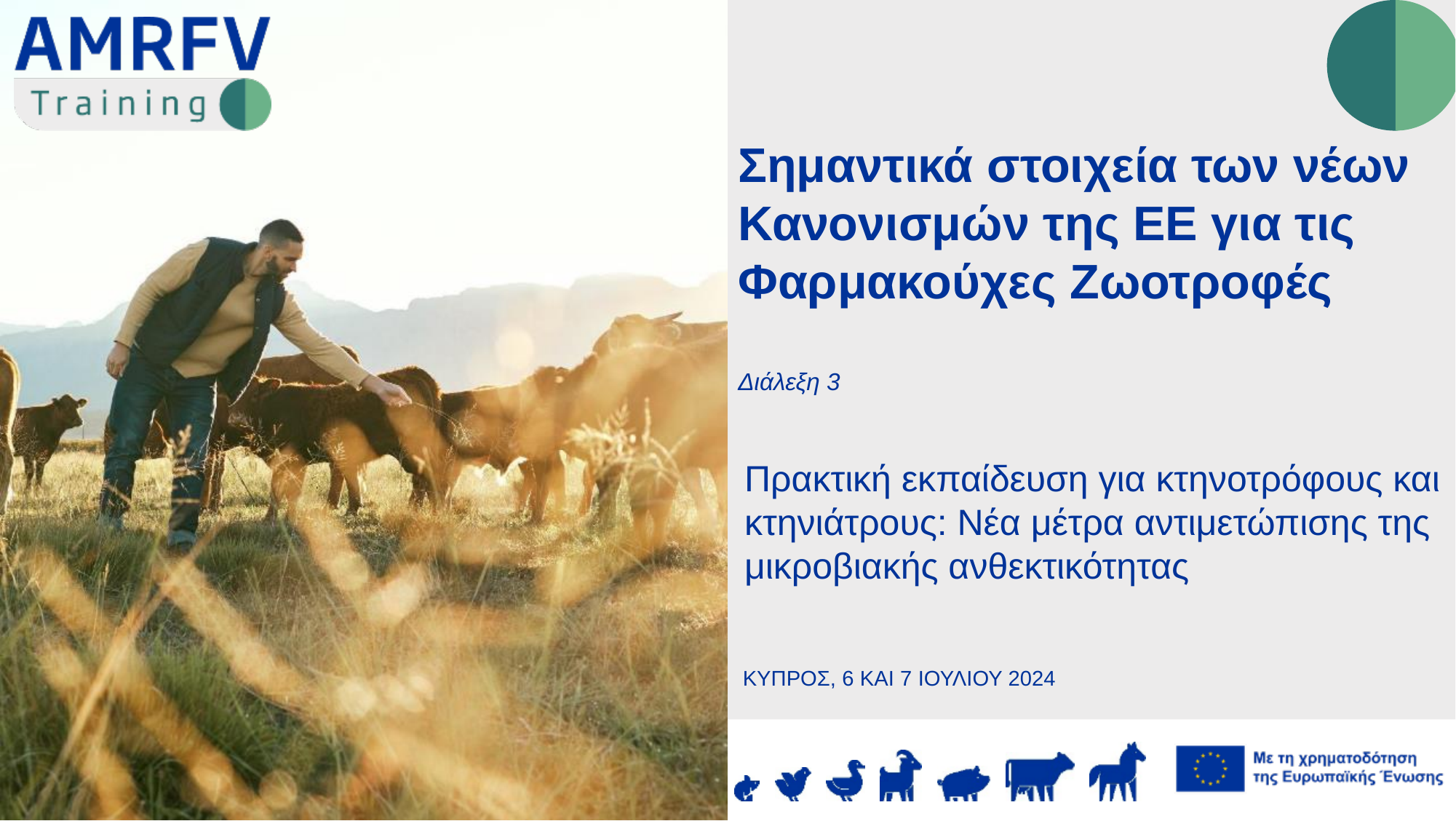

Σημαντικά στοιχεία των νέων Κανονισμών της ΕΕ για τις Φαρμακούχες Ζωοτροφές

Διάλεξη 3
Πρακτική εκπαίδευση για κτηνοτρόφους και κτηνιάτρους: Νέα μέτρα αντιμετώπισης της μικροβιακής ανθεκτικότητας

ΚΥΠΡΟΣ, 6 ΚΑΙ 7 ΙΟΥΛΙΟΥ 2024